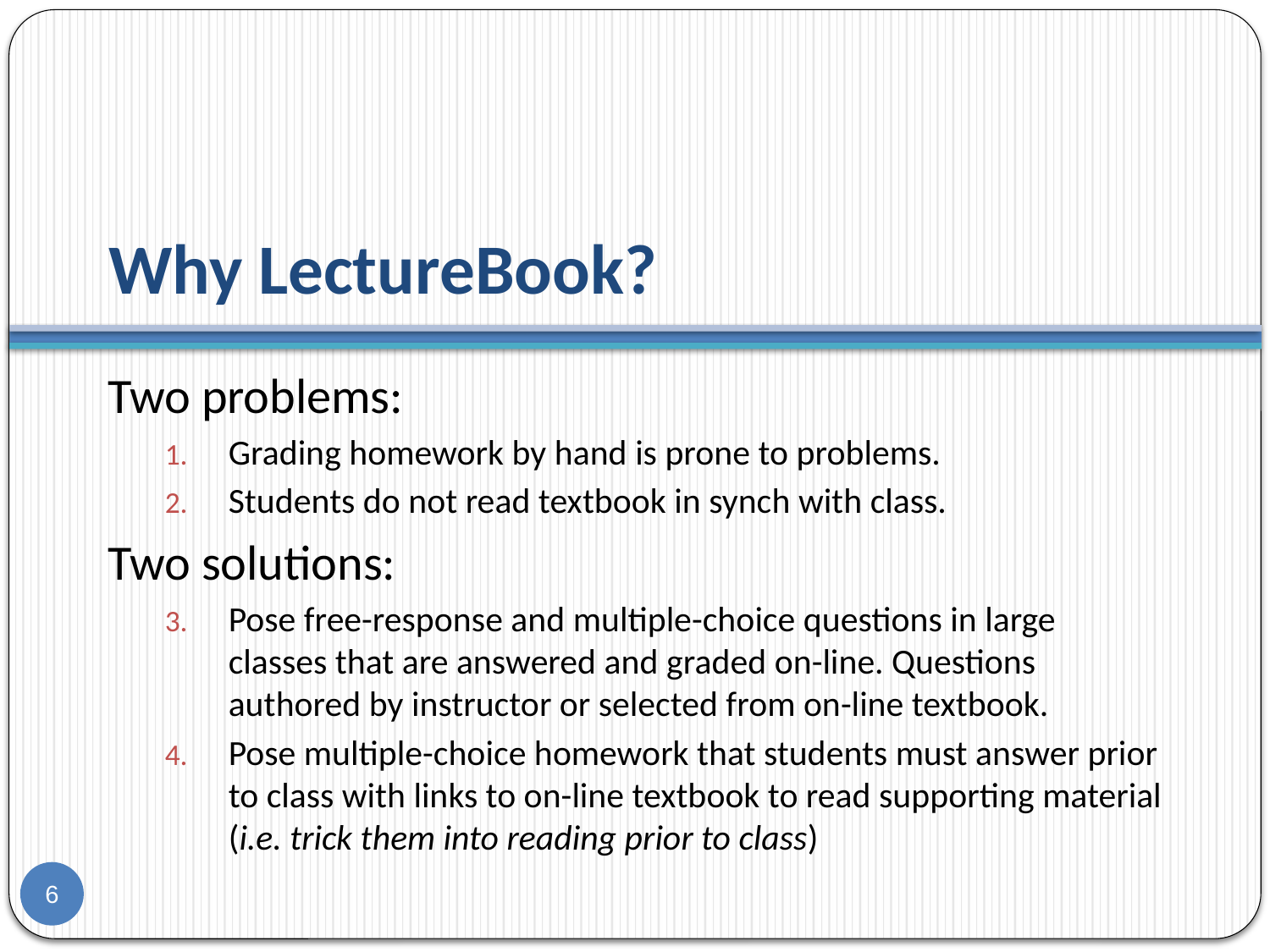

# Why LectureBook?
Two problems:
Grading homework by hand is prone to problems.
Students do not read textbook in synch with class.
Two solutions:
Pose free-response and multiple-choice questions in large classes that are answered and graded on-line. Questions authored by instructor or selected from on-line textbook.
Pose multiple-choice homework that students must answer prior to class with links to on-line textbook to read supporting material (i.e. trick them into reading prior to class)
6